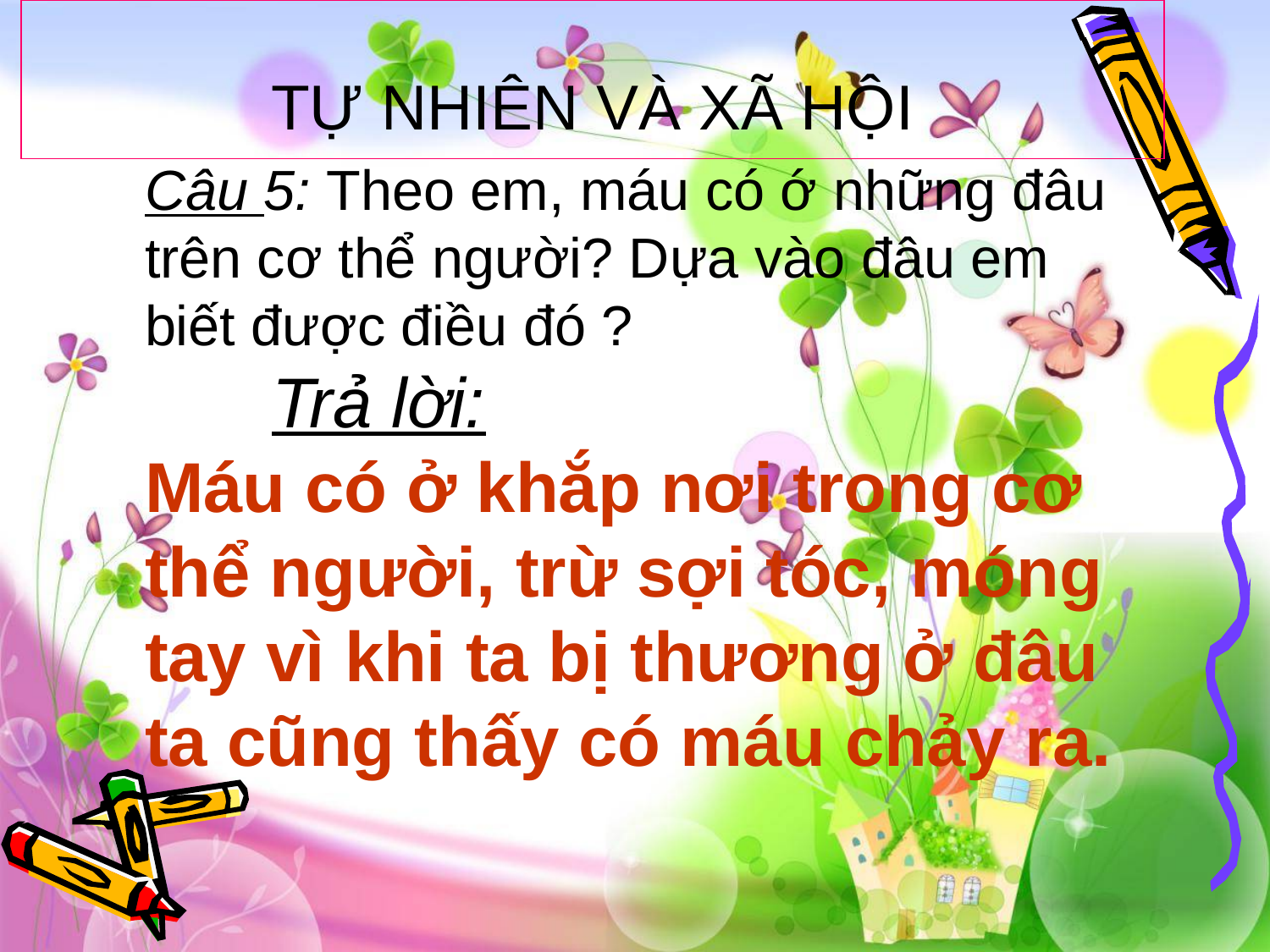

TỰ NHIÊN VÀ XÃ HỘI
	Câu 5: Theo em, máu có ớ những đâu trên cơ thể người? Dựa vào đâu em biết được điều đó ?
		Trả lời:
	Máu có ở khắp nơi trong cơ thể người, trừ sợi tóc, móng tay vì khi ta bị thương ở đâu ta cũng thấy có máu chảy ra.